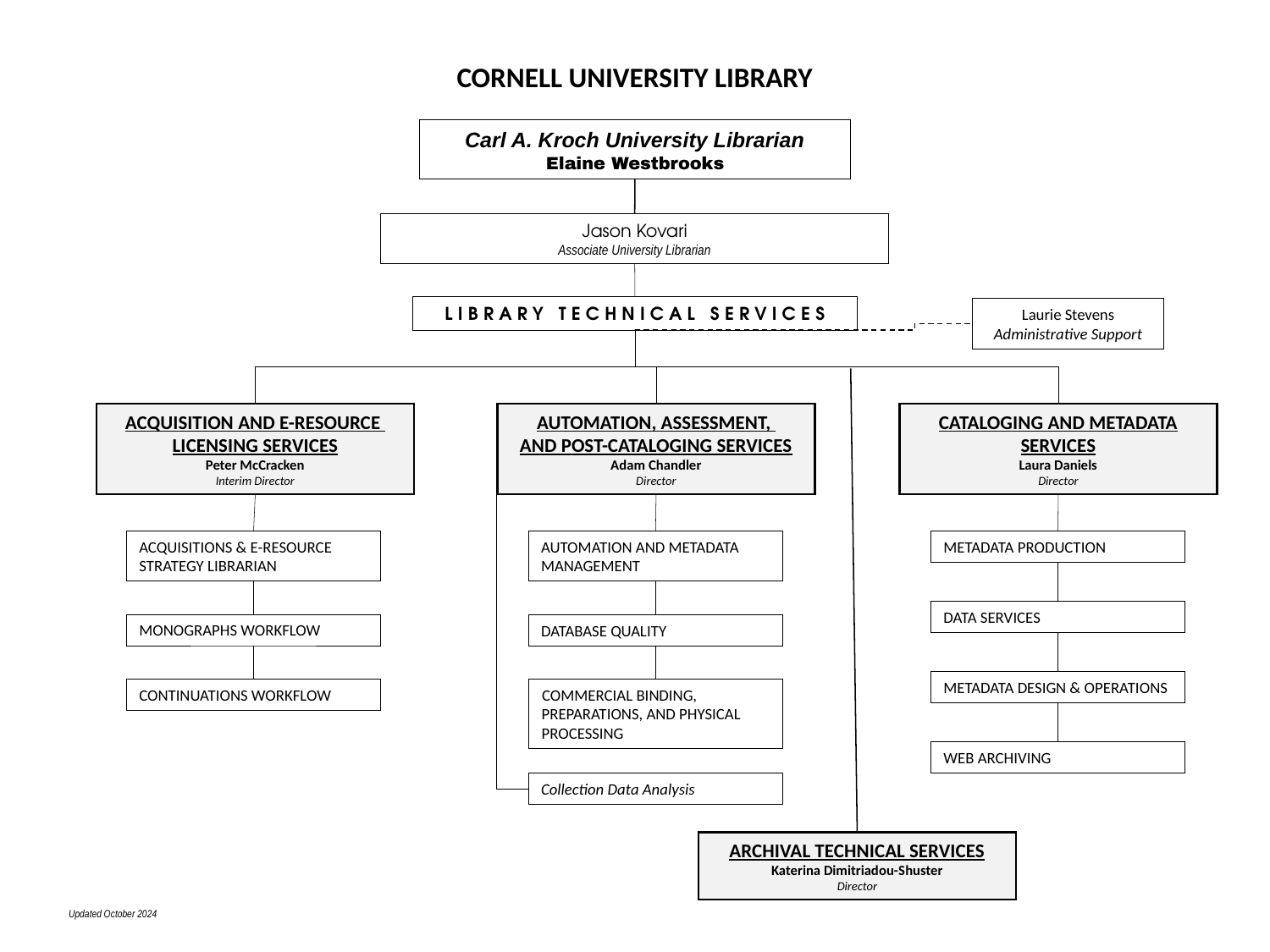

CORNELL UNIVERSITY LIBRARY
Carl A. Kroch University Librarian
Elaine Westbrooks
Jason Kovari
Associate University Librarian
LIBRARY TECHNICAL SERVICES
Laurie Stevens
Administrative Support
Acquisition and E-Resource
Licensing Services
Peter McCracken
Interim Director
Automation, Assessment,
and Post-Cataloging Services
Adam Chandler
Director
Cataloging and Metadata Services
Laura Daniels
Director
Acquisitions & E-Resource Strategy Librarian
Automation and Metadata Management
Metadata Production
Data Services
Monographs Workflow
Database Quality
Metadata Design & Operations
Continuations Workflow
Commercial Binding, Preparations, and Physical Processing
Web Archiving
Collection Data Analysis
Archival Technical Services
Katerina Dimitriadou-Shuster
Director
Updated October 2024